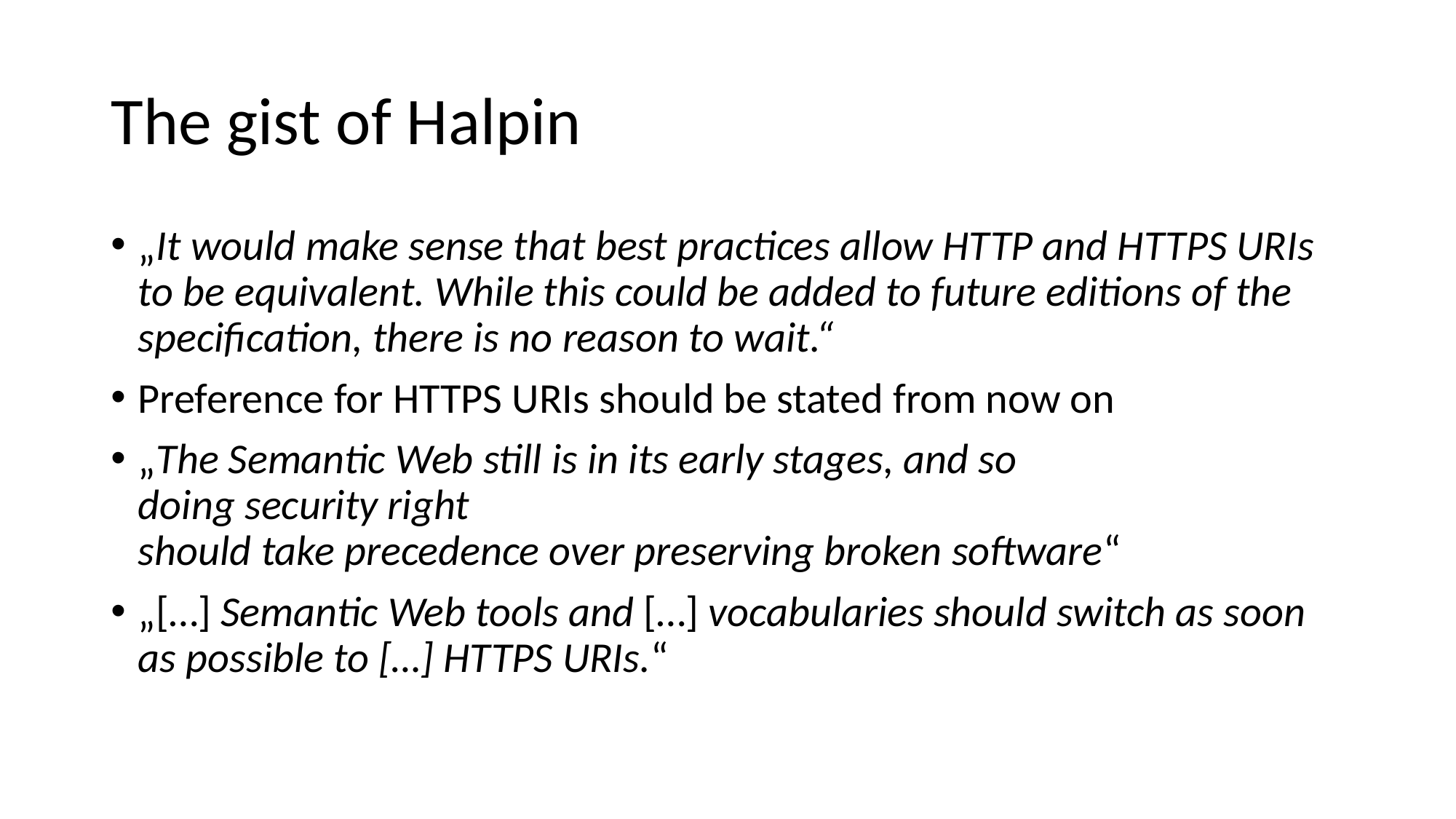

# The gist of Halpin
„It would make sense that best practices allow HTTP and HTTPS URIs to be equivalent. While this could be added to future editions of the specification, there is no reason to wait.“
Preference for HTTPS URIs should be stated from now on
„The Semantic Web still is in its early stages, and so
doing security right
should take precedence over preserving broken software“
„[…] Semantic Web tools and […] vocabularies should switch as soon as possible to […] HTTPS URIs.“